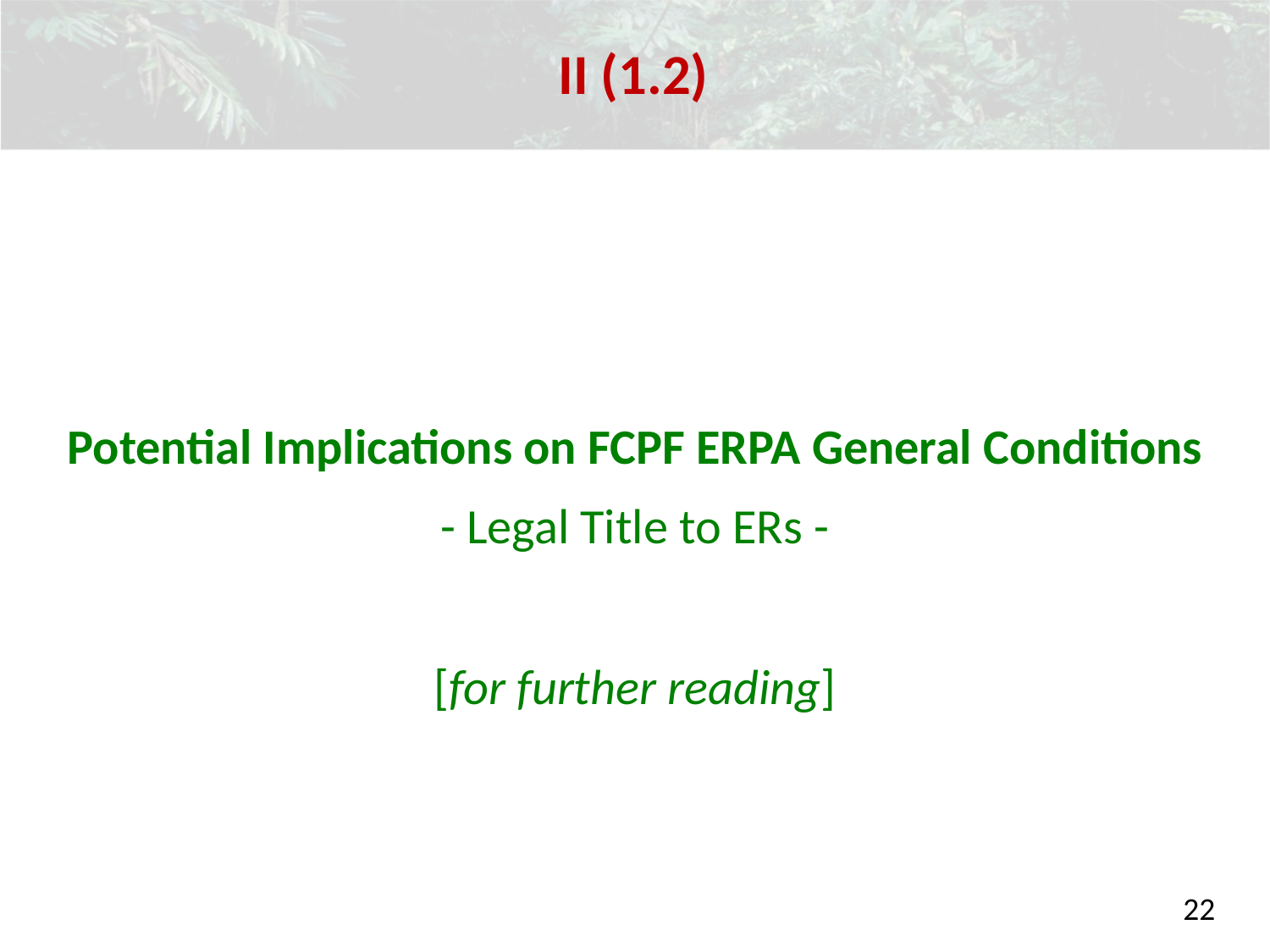

II (1.2)

Potential Implications on FCPF ERPA General Conditions
- Legal Title to ERs -

[for further reading]

22